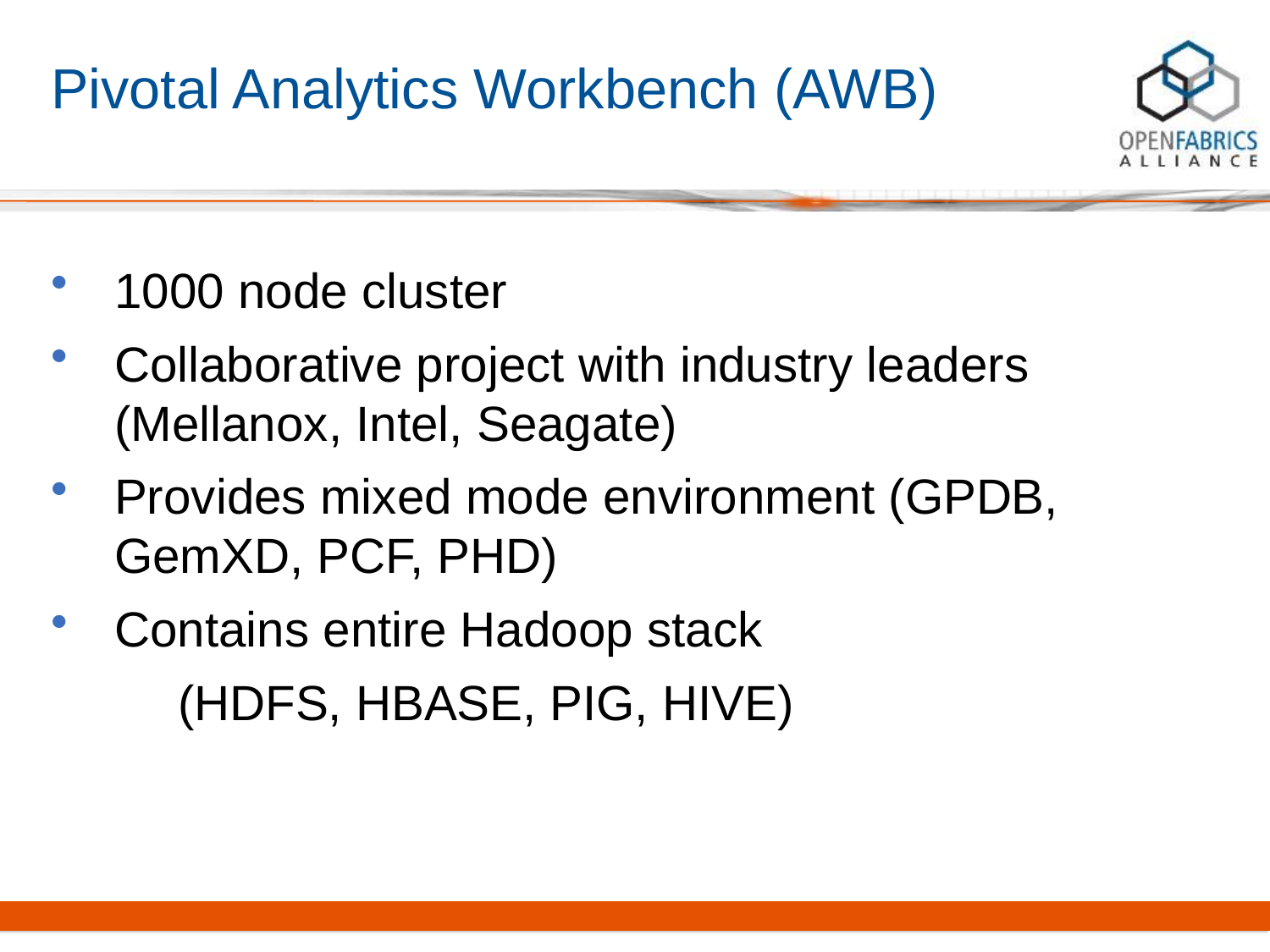

# Pivotal Analytics Workbench (AWB)
1000 node cluster
Collaborative project with industry leaders (Mellanox, Intel, Seagate)
Provides mixed mode environment (GPDB, GemXD, PCF, PHD)
Contains entire Hadoop stack
	(HDFS, HBASE, PIG, HIVE)